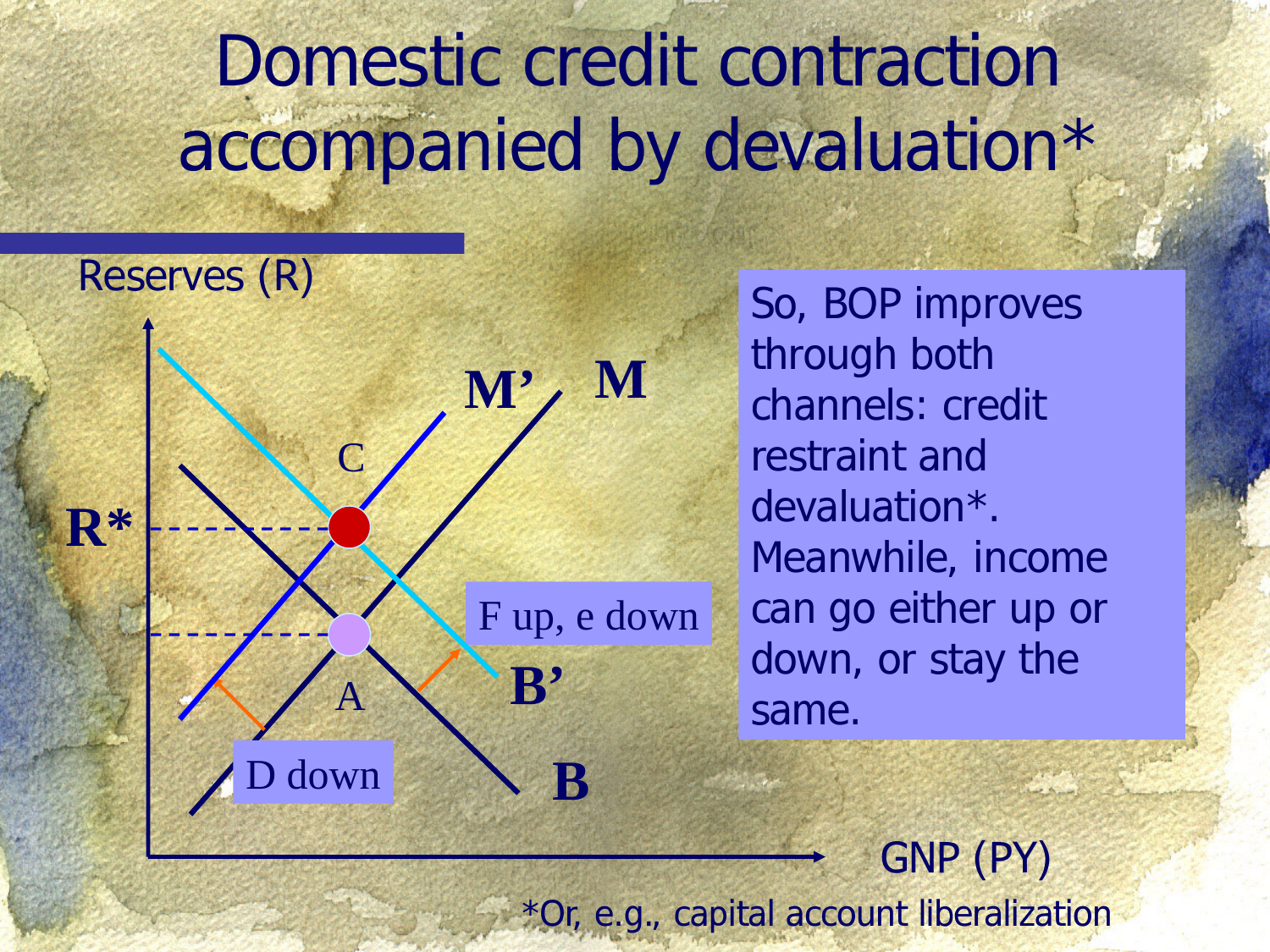

Domestic credit contraction accompanied by devaluation*
Reserves (R)
So, BOP improves through both channels: credit restraint and devaluation*.
Meanwhile, income can go either up or down, or stay the same.

M
M’

C

R*

F up, e down

B’

A

B
D down
GNP (PY)

*Or, e.g., capital account liberalization